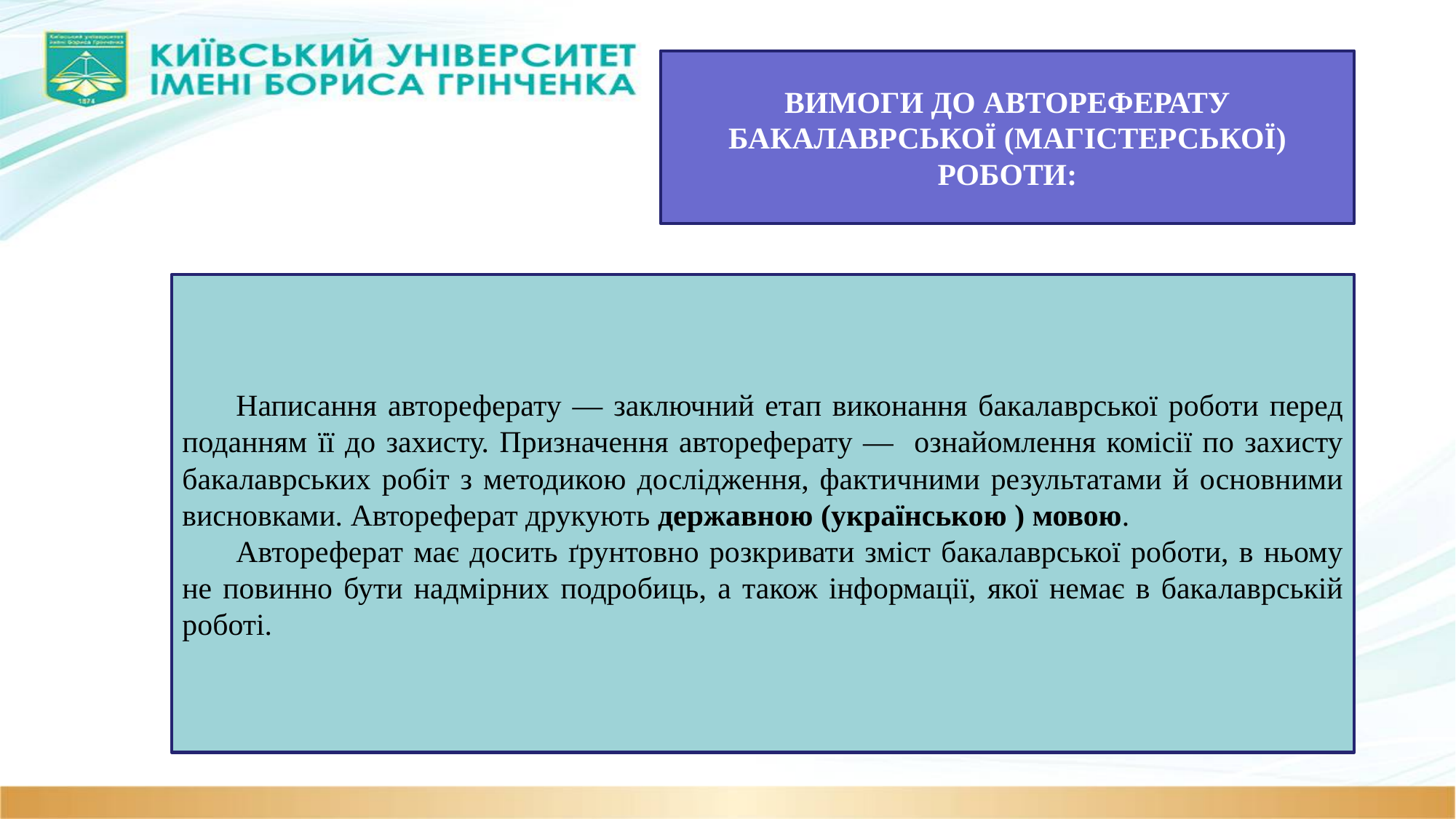

ВИМОГИ ДО АВТОРЕФЕРАТУ БАКАЛАВРСЬКОЇ (МАГІСТЕРСЬКОЇ) РОБОТИ:
Написання автореферату — заключний етап виконання бакалаврської роботи перед поданням її до захисту. Призначення автореферату —  ознайомлення комісії по захисту бакалаврських робіт з методикою дослідження, фактичними результатами й основними висновками. Автореферат друкують державною (українською ) мовою.
Автореферат має досить ґрунтовно розкривати зміст бакалаврської роботи, в ньому не повинно бути надмірних подробиць, а також інформації, якої немає в бакалаврській роботі.